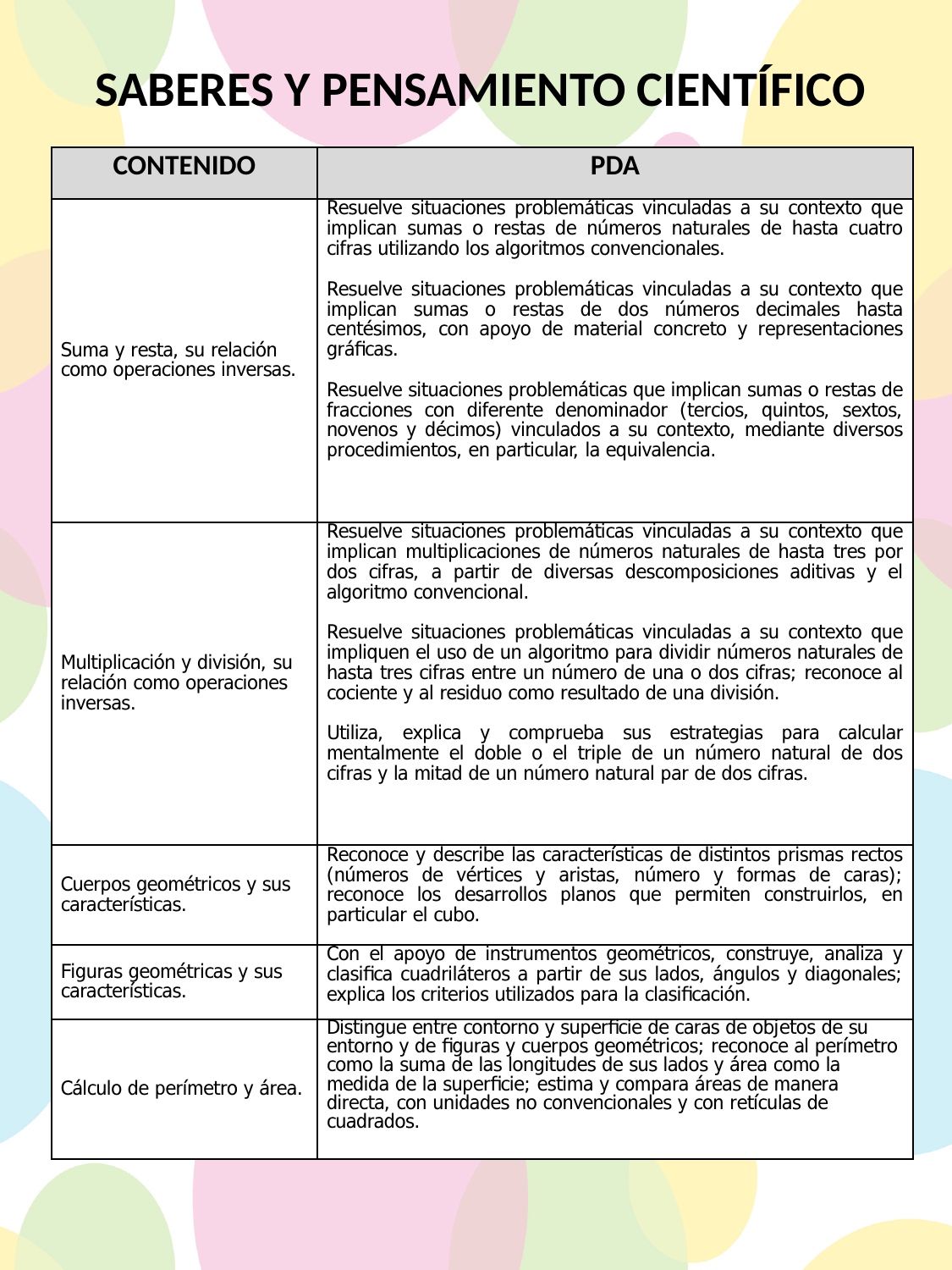

SABERES Y PENSAMIENTO CIENTÍFICO
| CONTENIDO | PDA |
| --- | --- |
| Suma y resta, su relación como operaciones inversas. | Resuelve situaciones problemáticas vinculadas a su contexto que implican sumas o restas de números naturales de hasta cuatro cifras utilizando los algoritmos convencionales.   Resuelve situaciones problemáticas vinculadas a su contexto que implican sumas o restas de dos números decimales hasta centésimos, con apoyo de material concreto y representaciones gráficas.   Resuelve situaciones problemáticas que implican sumas o restas de fracciones con diferente denominador (tercios, quintos, sextos, novenos y décimos) vinculados a su contexto, mediante diversos procedimientos, en particular, la equivalencia. |
| Multiplicación y división, su relación como operaciones inversas. | Resuelve situaciones problemáticas vinculadas a su contexto que implican multiplicaciones de números naturales de hasta tres por dos cifras, a partir de diversas descomposiciones aditivas y el algoritmo convencional.   Resuelve situaciones problemáticas vinculadas a su contexto que impliquen el uso de un algoritmo para dividir números naturales de hasta tres cifras entre un número de una o dos cifras; reconoce al cociente y al residuo como resultado de una división.   Utiliza, explica y comprueba sus estrategias para calcular mentalmente el doble o el triple de un número natural de dos cifras y la mitad de un número natural par de dos cifras. |
| Cuerpos geométricos y sus características. | Reconoce y describe las características de distintos prismas rectos (números de vértices y aristas, número y formas de caras); reconoce los desarrollos planos que permiten construirlos, en particular el cubo. |
| Figuras geométricas y sus características. | Con el apoyo de instrumentos geométricos, construye, analiza y clasifica cuadriláteros a partir de sus lados, ángulos y diagonales; explica los criterios utilizados para la clasificación. |
| Cálculo de perímetro y área. | Distingue entre contorno y superficie de caras de objetos de su entorno y de figuras y cuerpos geométricos; reconoce al perímetro como la suma de las longitudes de sus lados y área como la medida de la superficie; estima y compara áreas de manera directa, con unidades no convencionales y con retículas de cuadrados. |